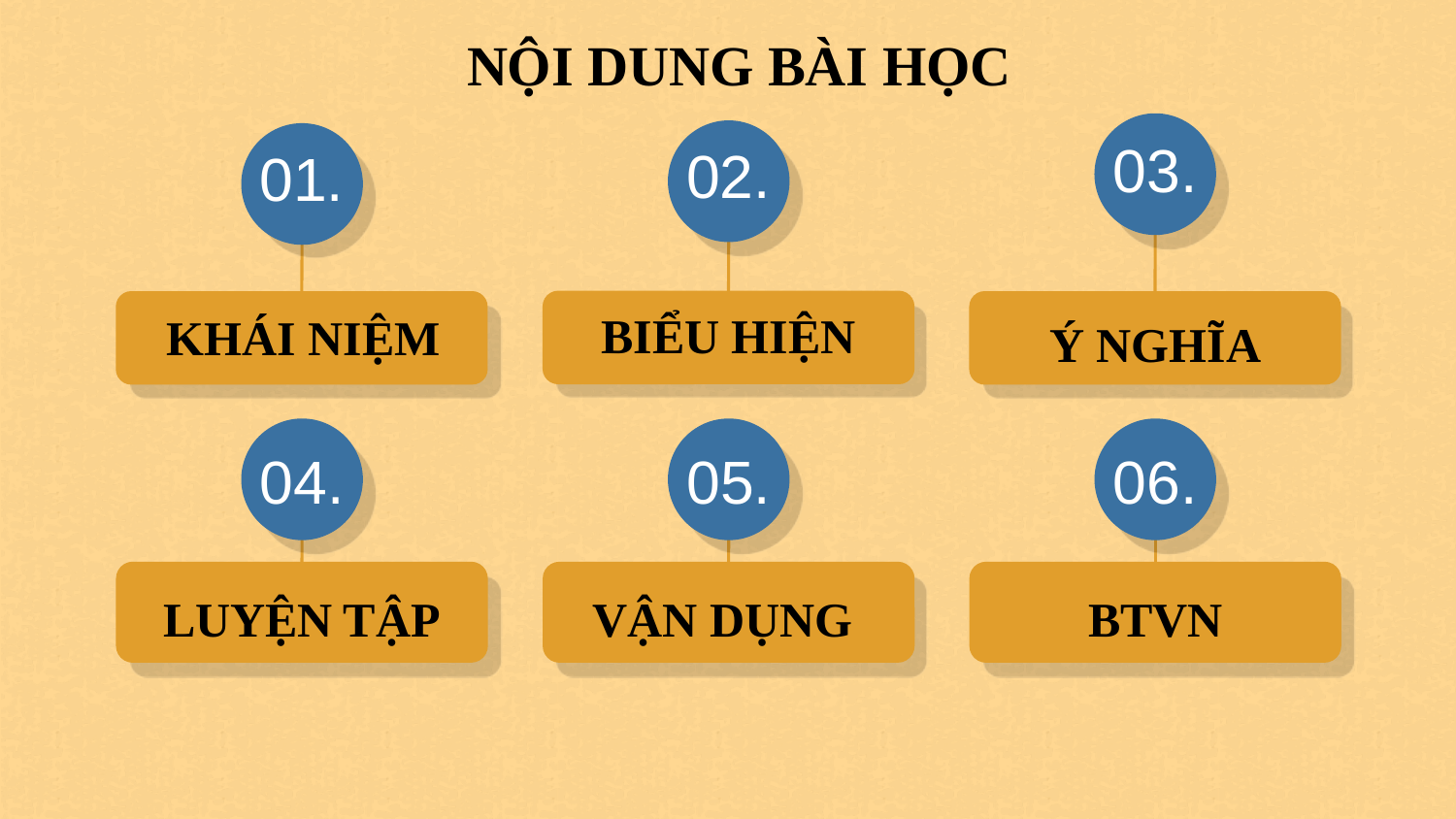

NỘI DUNG BÀI HỌC

03.

02.
# 01.

BIỂU HIỆN

KHÁI NIỆM
Ý NGHĨA

04.
05.
06.

VẬN DỤNG
BTVN
LUYỆN TẬP